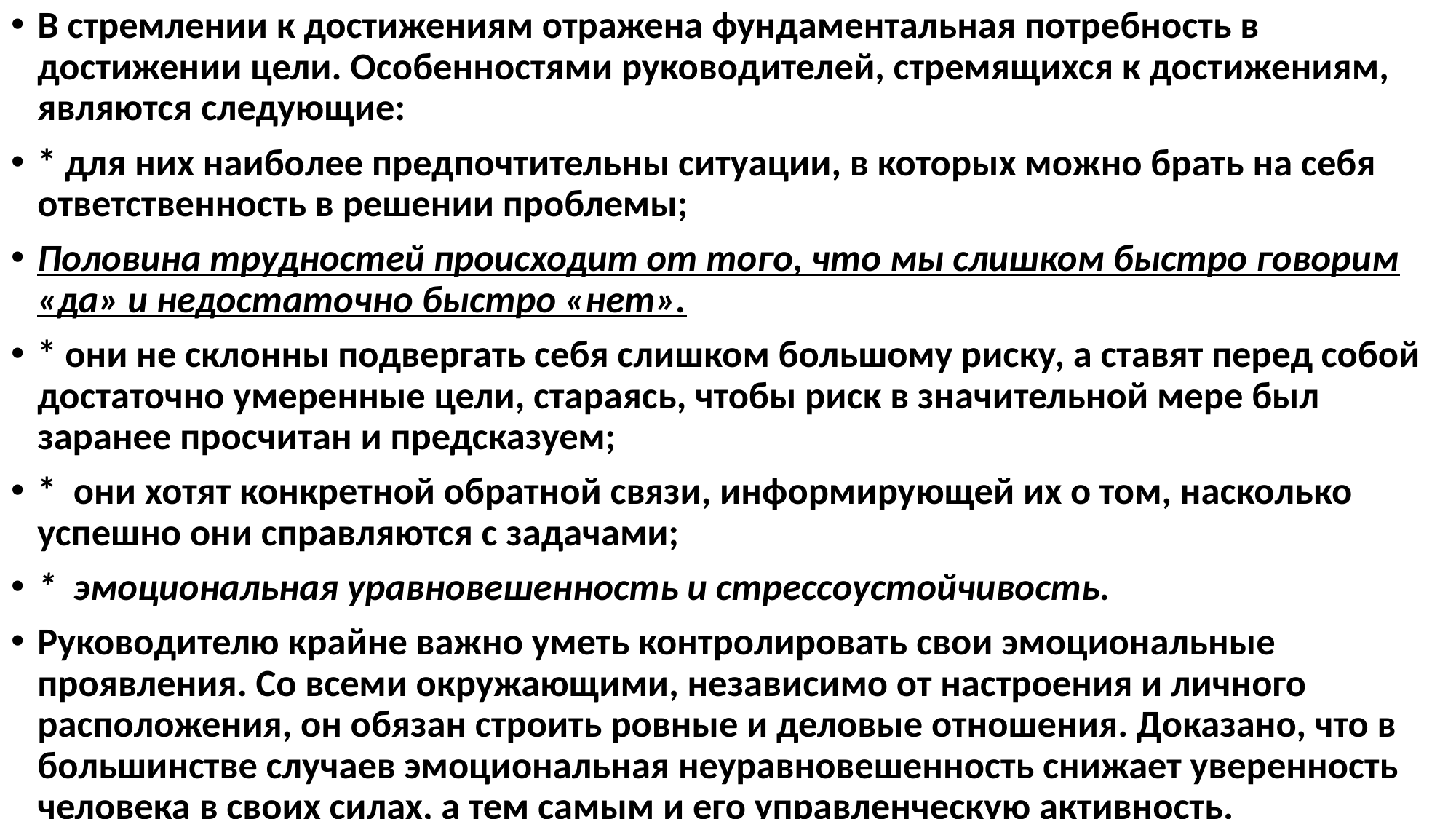

В стремлении к достижениям отражена фундаментальная потребность в достижении цели. Особенностями руководителей, стремящихся к достижениям, являются следующие:
* для них наиболее предпочтительны ситуации, в которых можно брать на себя ответственность в решении проблемы;
Половина трудностей происходит от того, что мы слишком быстро говорим «да» и недостаточно быстро «нет».
* они не склонны подвергать себя слишком большому риску, а ставят перед собой достаточно умеренные цели, стараясь, чтобы риск в значительной мере был заранее просчитан и предсказуем;
*  они хотят конкретной обратной связи, информирующей их о том, насколько успешно они справляются с задачами;
*  эмоциональная уравновешенность и стрессоустойчивость.
Руководителю крайне важно уметь контролировать свои эмоциональные проявления. Со всеми окружающими, независимо от настроения и личного расположения, он обязан строить ровные и деловые отношения. Доказано, что в большинстве случаев эмоциональная неуравновешенность снижает уверенность человека в своих силах, а тем самым и его управленческую активность.